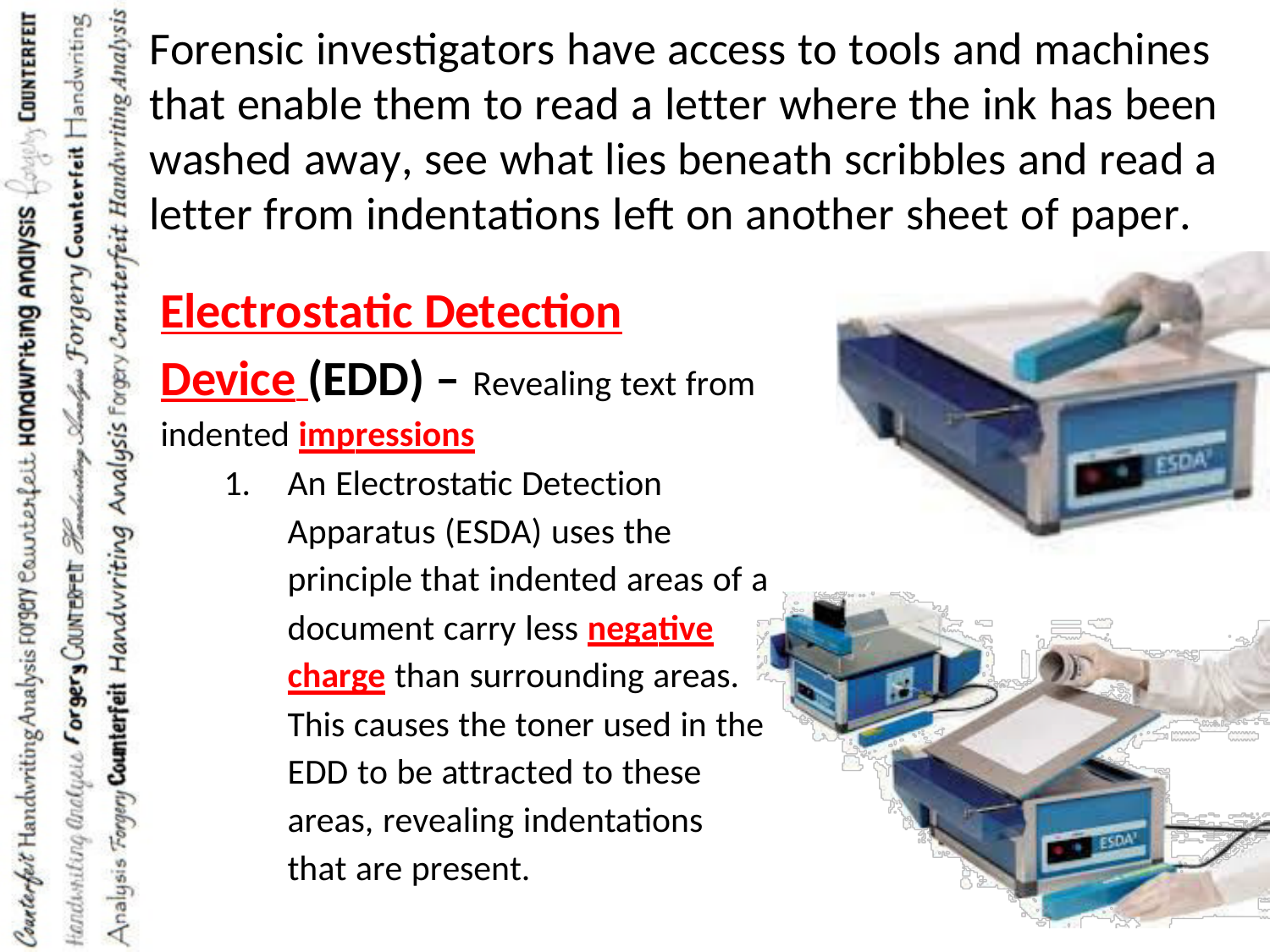

# Forensic investigators have access to tools and machines that enable them to read a letter where the ink has been washed away, see what lies beneath scribbles and read a letter from indentations left on another sheet of paper.

Electrostatic Detection Device (EDD) – Revealing text from indented impressions
An Electrostatic Detection Apparatus (ESDA) uses the principle that indented areas of a document carry less negative charge than surrounding areas. This causes the toner used in the EDD to be attracted to these areas, revealing indentations that are present.